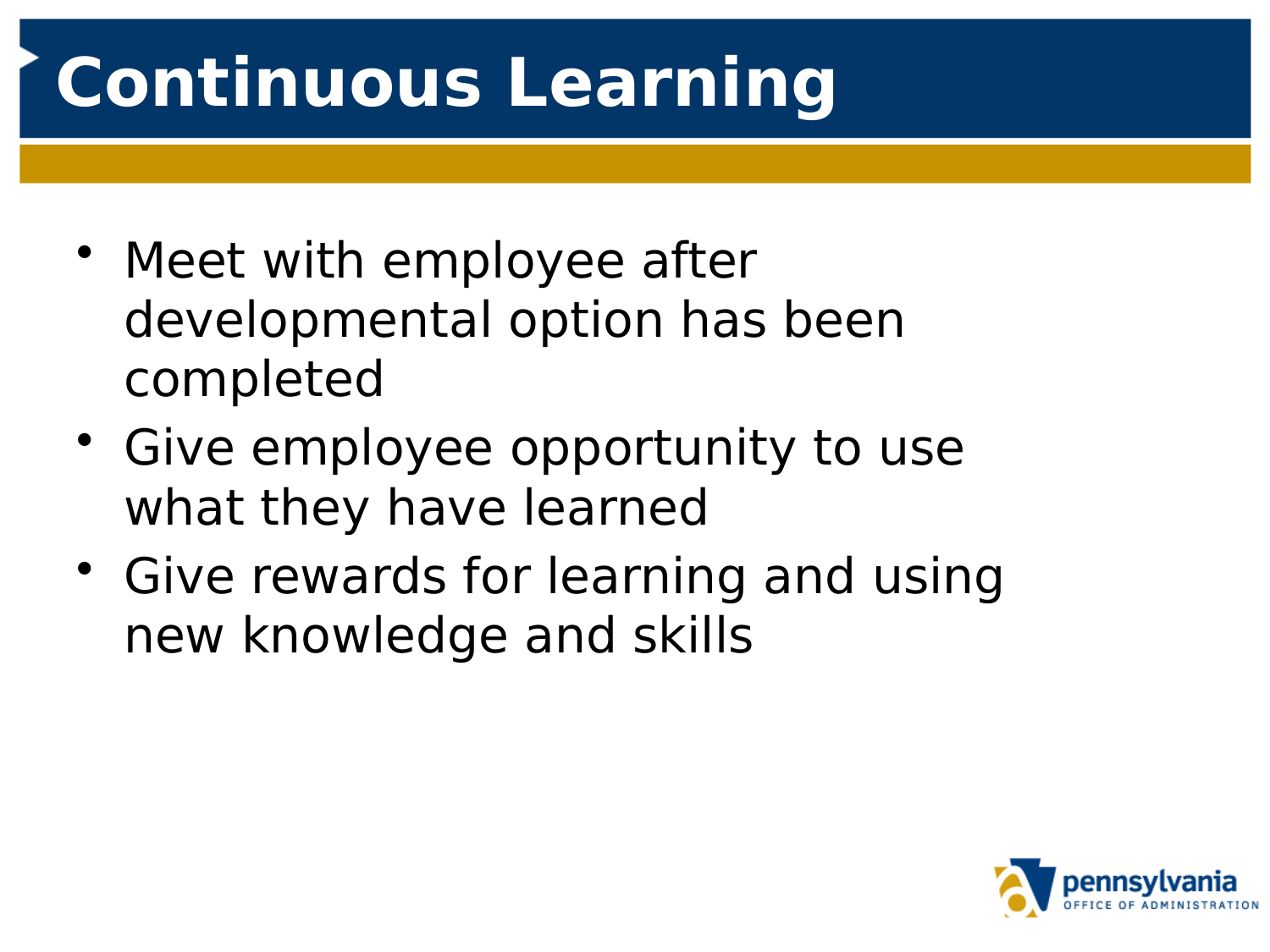

# Continuous Learning
Meet with employee after developmental option has been completed
Give employee opportunity to use what they have learned
Give rewards for learning and using new knowledge and skills